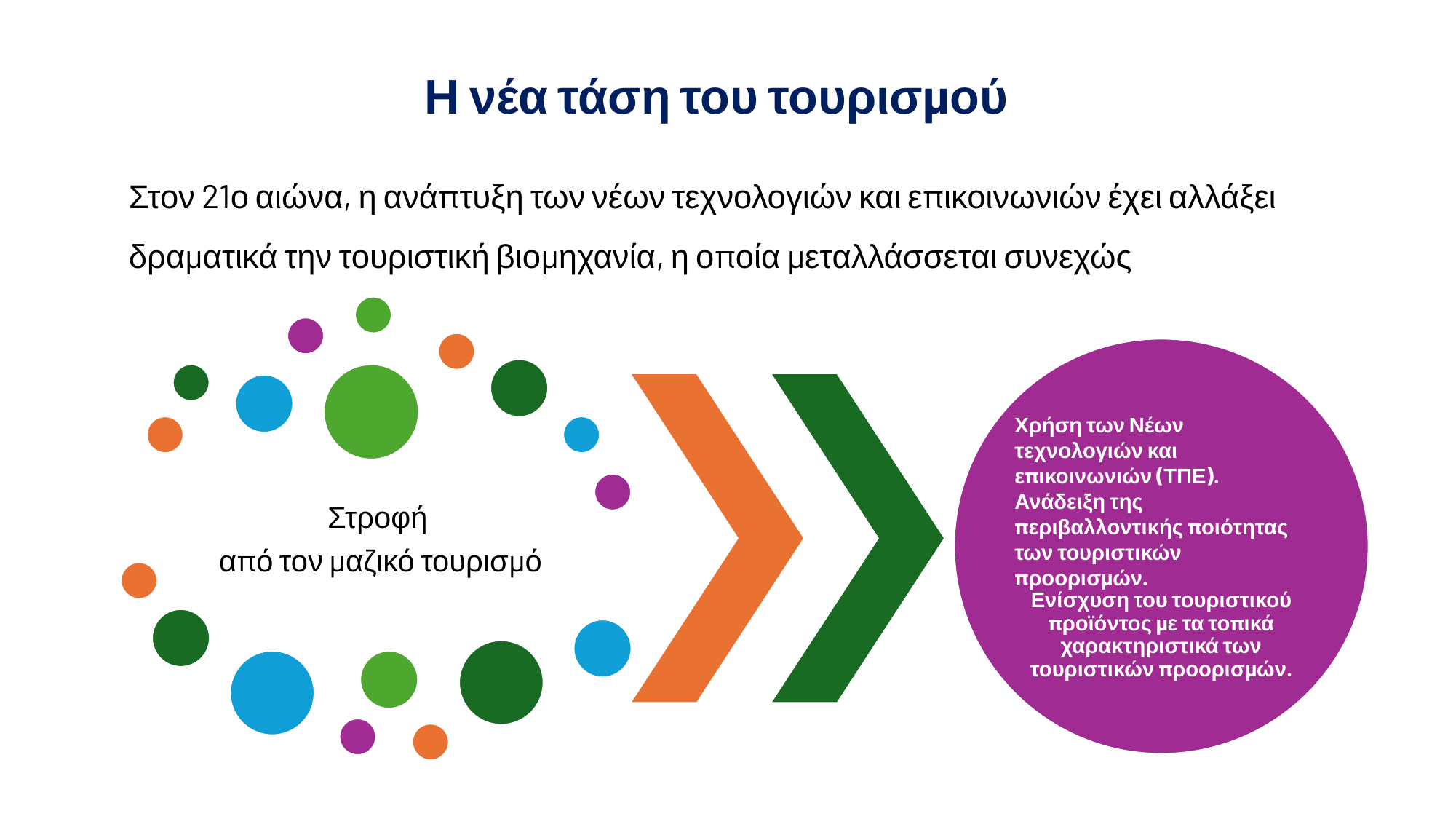

# Η νέα τάση του τουρισμού
Στον 21ο αιώνα, η ανάπτυξη των νέων τεχνολογιών και επικοινωνιών έχει αλλάξει δραματικά την τουριστική βιομηχανία, η οποία μεταλλάσσεται συνεχώς

Στροφή
από τον μαζικό τουρισμό

Χρήση των Νέων τεχνολογιών και επικοινωνιών (ΤΠΕ).
Ανάδειξη της περιβαλλοντικής ποιότητας των τουριστικών προορισμών.
Ενίσχυση του τουριστικού προϊόντος με τα τοπικά χαρακτηριστικά των τουριστικών προορισμών.